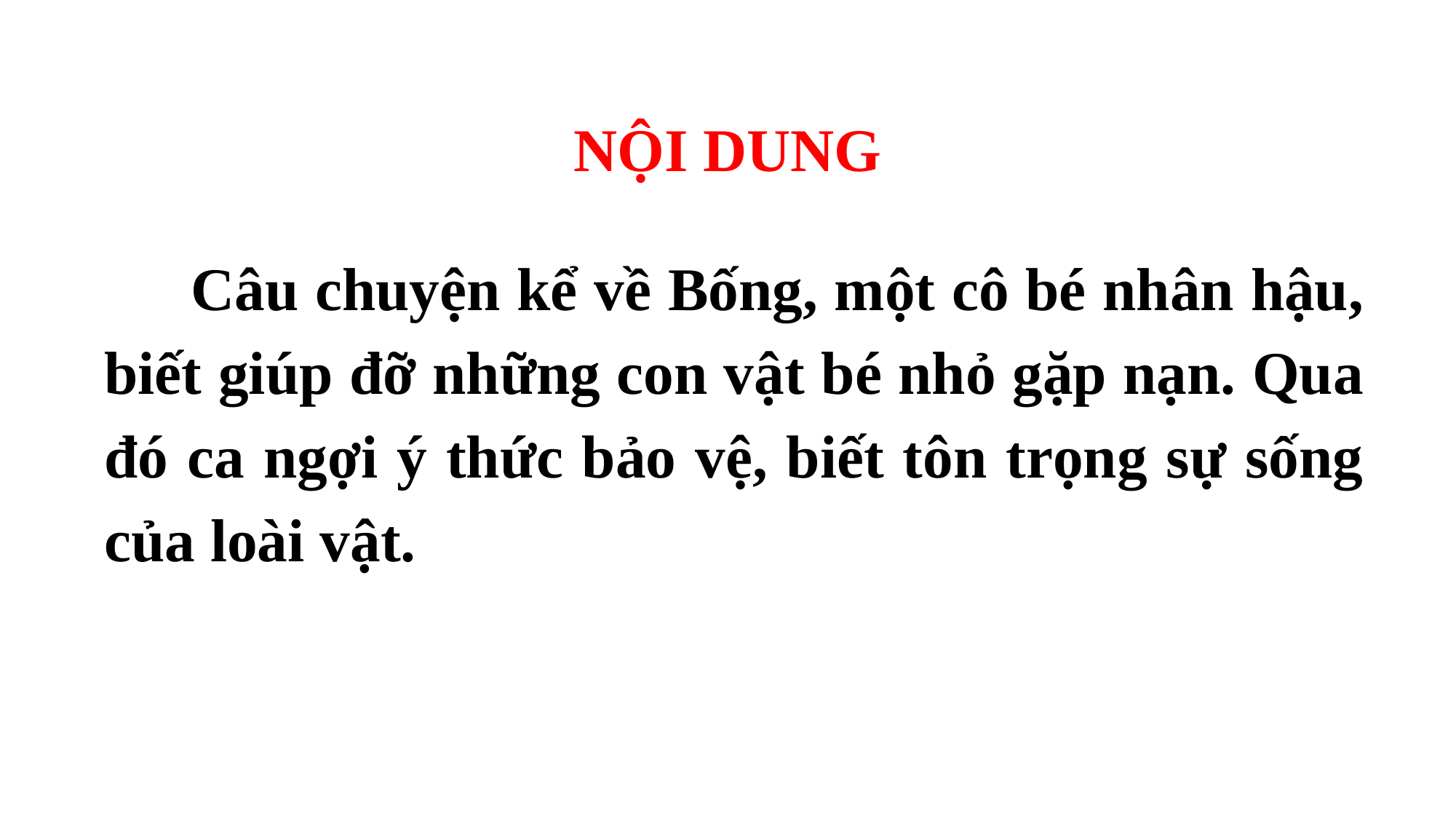

NỘI DUNG
      Câu chuyện kể về Bống, một cô bé nhân hậu, biết giúp đỡ những con vật bé nhỏ gặp nạn. Qua đó ca ngợi ý thức bảo vệ, biết tôn trọng sự sống của loài vật.